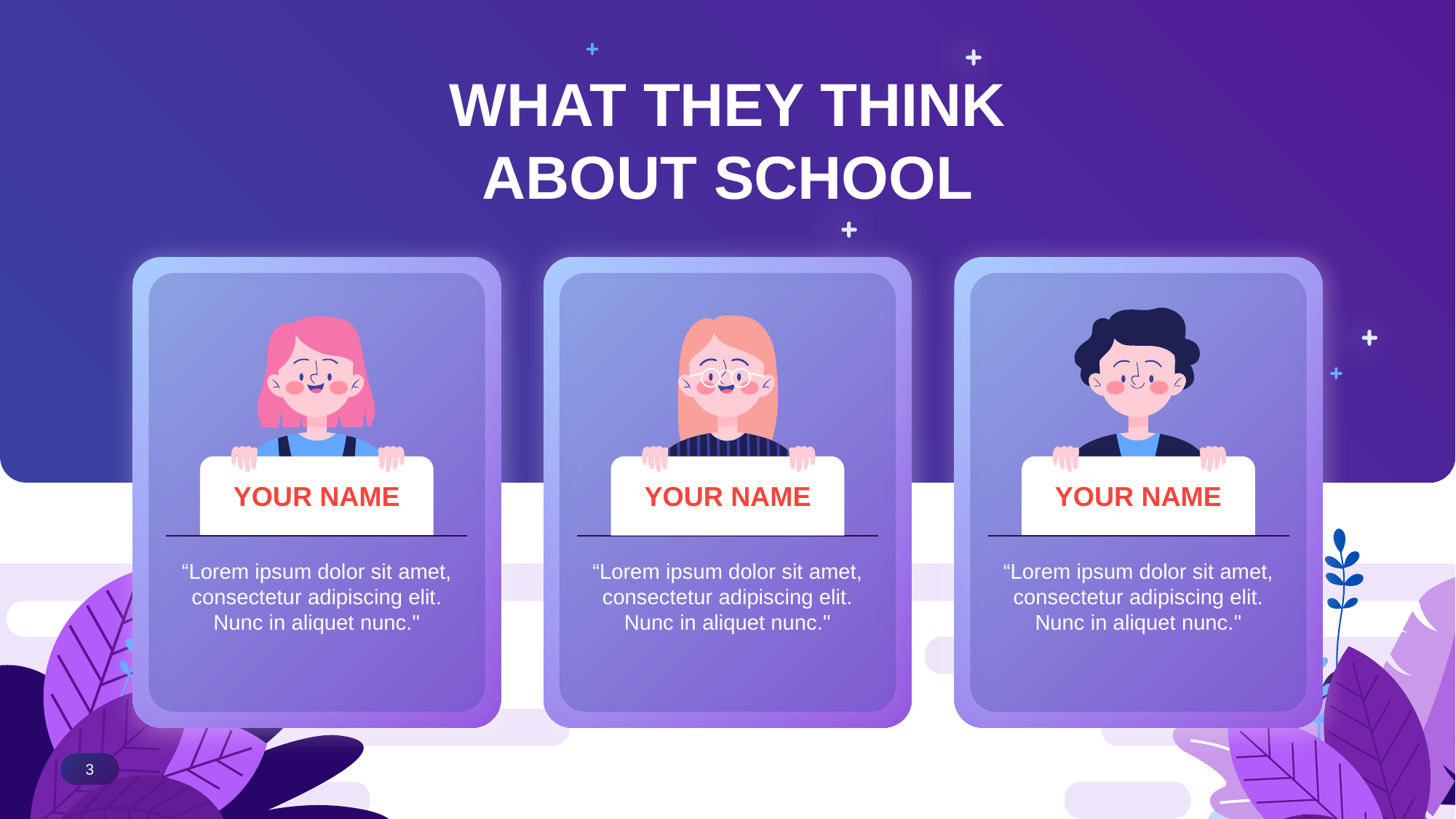

WHAT THEY THINK ABOUT SCHOOL

“Lorem ipsum dolor sit amet, consectetur adipiscing elit. Nunc in aliquet nunc."
YOUR NAME

YOUR NAME
YOUR NAME

“Lorem ipsum dolor sit amet, consectetur adipiscing elit. Nunc in aliquet nunc."
“Lorem ipsum dolor sit amet, consectetur adipiscing elit. Nunc in aliquet nunc."

3